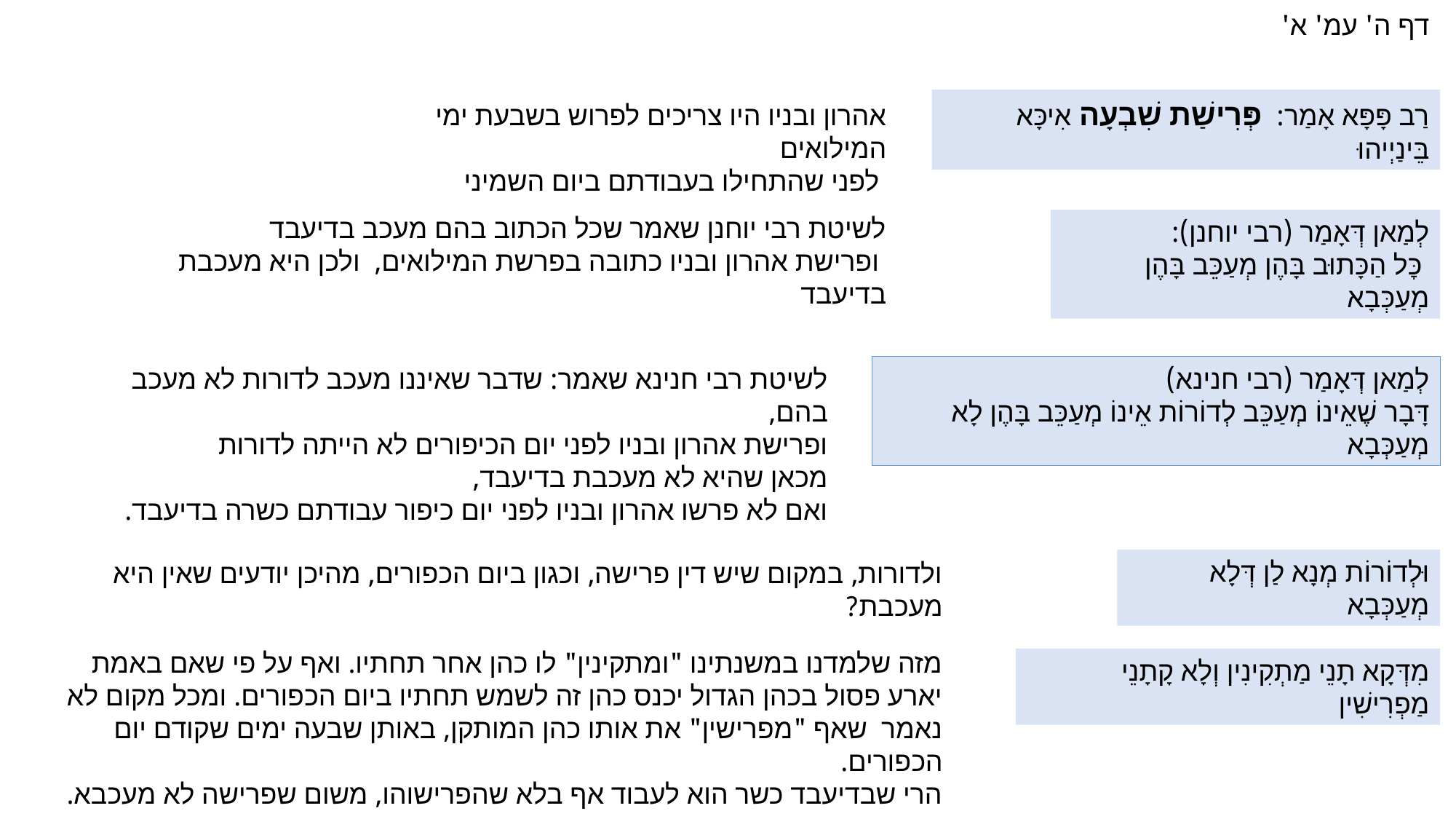

דף ה' עמ' א'
רַב פָּפָּא אָמַר:  פְּרִישַׁת שִׁבְעָה אִיכָּא בֵּינַיְיהוּ
אהרון ובניו היו צריכים לפרוש בשבעת ימי המילואים
 לפני שהתחילו בעבודתם ביום השמיני
לשיטת רבי יוחנן שאמר שכל הכתוב בהם מעכב בדיעבד
 ופרישת אהרון ובניו כתובה בפרשת המילואים,  ולכן היא מעכבת בדיעבד
לְמַאן דְּאָמַר (רבי יוחנן):
 כׇּל הַכָּתוּב בָּהֶן מְעַכֵּב בָּהֶן מְעַכְּבָא
לשיטת רבי חנינא שאמר: שדבר שאיננו מעכב לדורות לא מעכב בהם,
ופרישת אהרון ובניו לפני יום הכיפורים לא הייתה לדורות
מכאן שהיא לא מעכבת בדיעבד,
ואם לא פרשו אהרון ובניו לפני יום כיפור עבודתם כשרה בדיעבד.
לְמַאן דְּאָמַר (רבי חנינא)
דָּבָר שֶׁאֵינוֹ מְעַכֵּב לְדוֹרוֹת אֵינוֹ מְעַכֵּב בָּהֶן לָא מְעַכְּבָא
וּלְדוֹרוֹת מְנָא לַן דְּלָא מְעַכְּבָא
ולדורות, במקום שיש דין פרישה, וכגון ביום הכפורים, מהיכן יודעים שאין היא מעכבת?
מזה שלמדנו במשנתינו "ומתקינין" לו כהן אחר תחתיו. ואף על פי שאם באמת יארע פסול בכהן הגדול יכנס כהן זה לשמש תחתיו ביום הכפורים. ומכל מקום לא נאמר  שאף "מפרישין" את אותו כהן המותקן, באותן שבעה ימים שקודם יום הכפורים.
הרי שבדיעבד כשר הוא לעבוד אף בלא שהפרישוהו, משום שפרישה לא מעכבא.
מִדְּקָא תָנֵי מַתְקִינִין וְלָא קָתָנֵי מַפְרִישִׁין